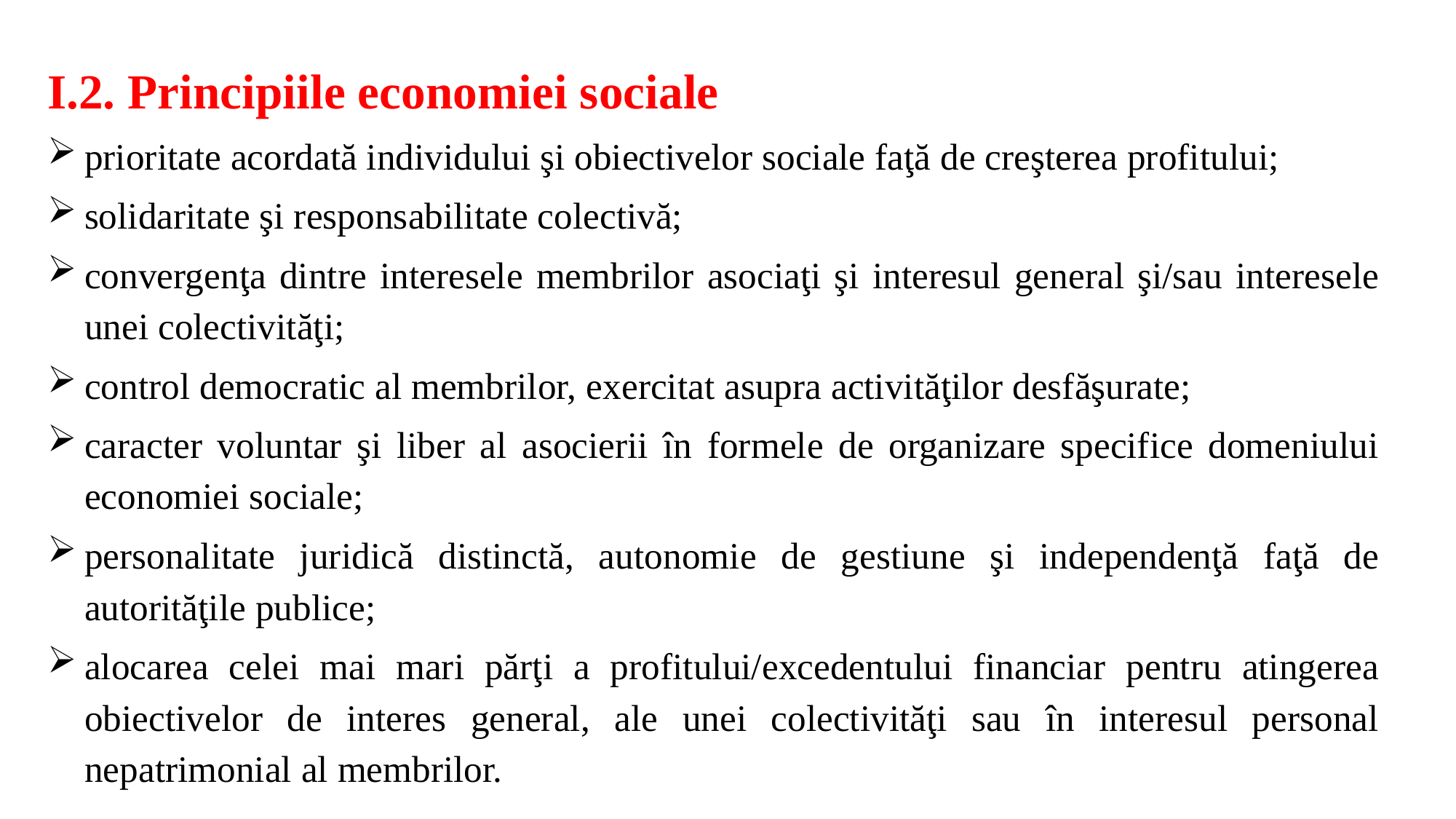

I.2. Principiile economiei sociale
prioritate acordată individului şi obiectivelor sociale faţă de creşterea profitului;
solidaritate şi responsabilitate colectivă;
convergenţa dintre interesele membrilor asociaţi şi interesul general şi/sau interesele unei colectivităţi;
control democratic al membrilor, exercitat asupra activităţilor desfăşurate;
caracter voluntar şi liber al asocierii în formele de organizare specifice domeniului economiei sociale;
personalitate juridică distinctă, autonomie de gestiune şi independenţă faţă de autorităţile publice;
alocarea celei mai mari părţi a profitului/excedentului financiar pentru atingerea obiectivelor de interes general, ale unei colectivităţi sau în interesul personal nepatrimonial al membrilor.